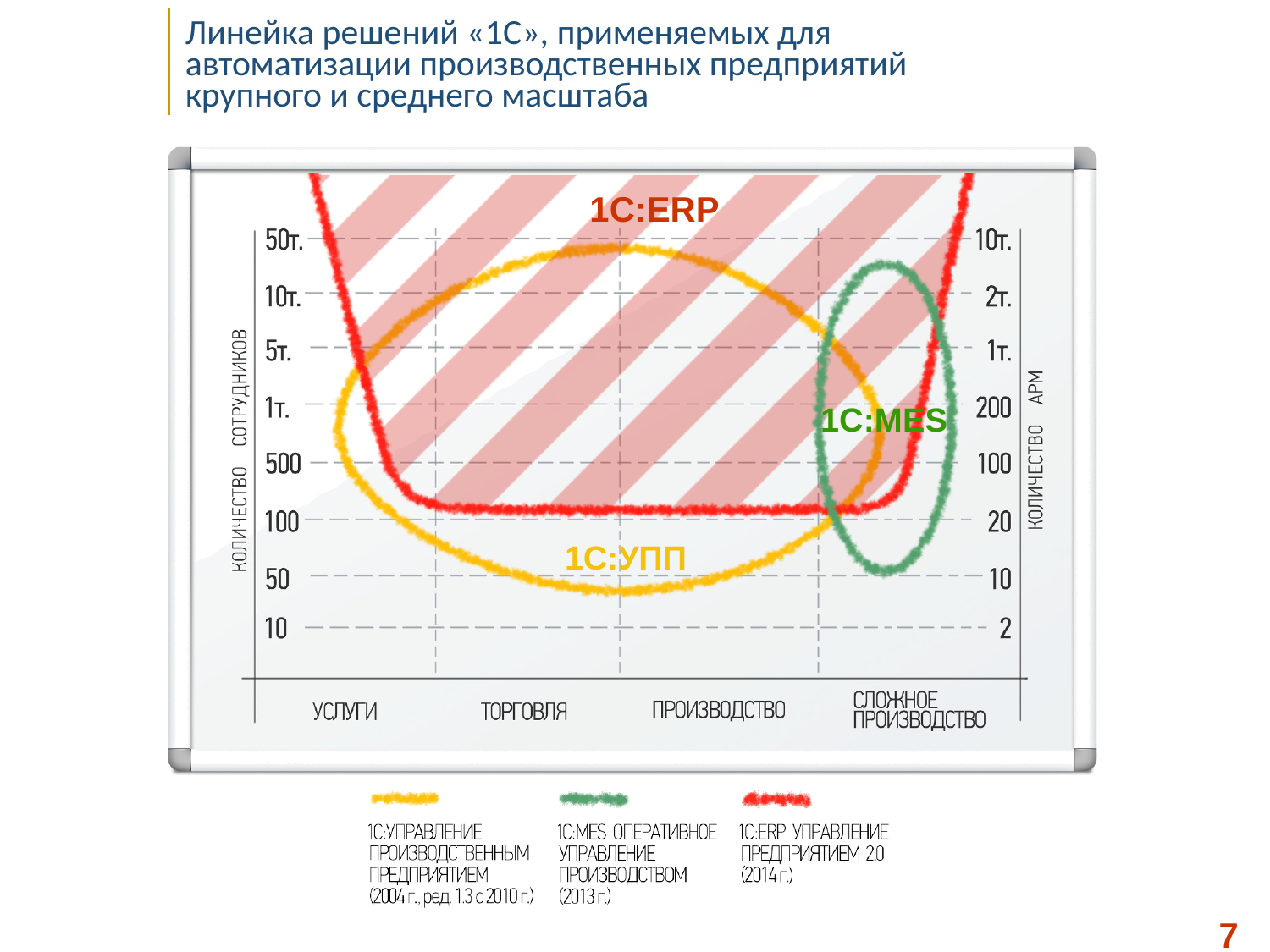

# Линейка решений «1С», применяемых для  автоматизации производственных предприятий  крупного и среднего масштаба

1С:ERP

1С:MES

1С:УПП
7